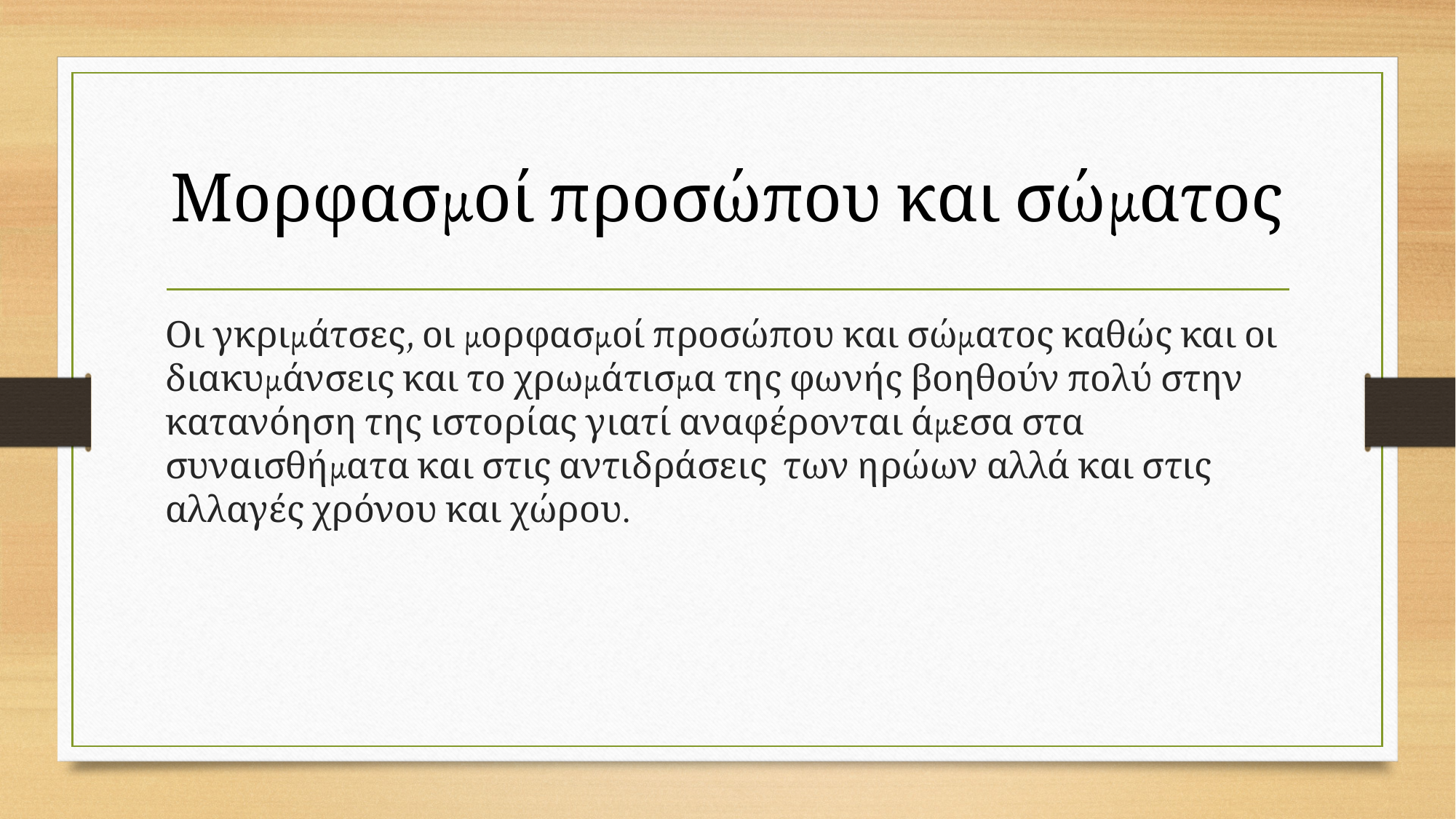

# Μορφασμοί προσώπου και σώματος
Οι γκριμάτσες, οι μορφασμοί προσώπου και σώματος καθώς και οι
διακυμάνσεις και το χρωμάτισμα της φωνής βοηθούν πολύ στην κατανόηση της ιστορίας γιατί αναφέρονται άμεσα στα συναισθήματα και στις αντιδράσεις  των ηρώων αλλά και στις αλλαγές χρόνου και χώρου.